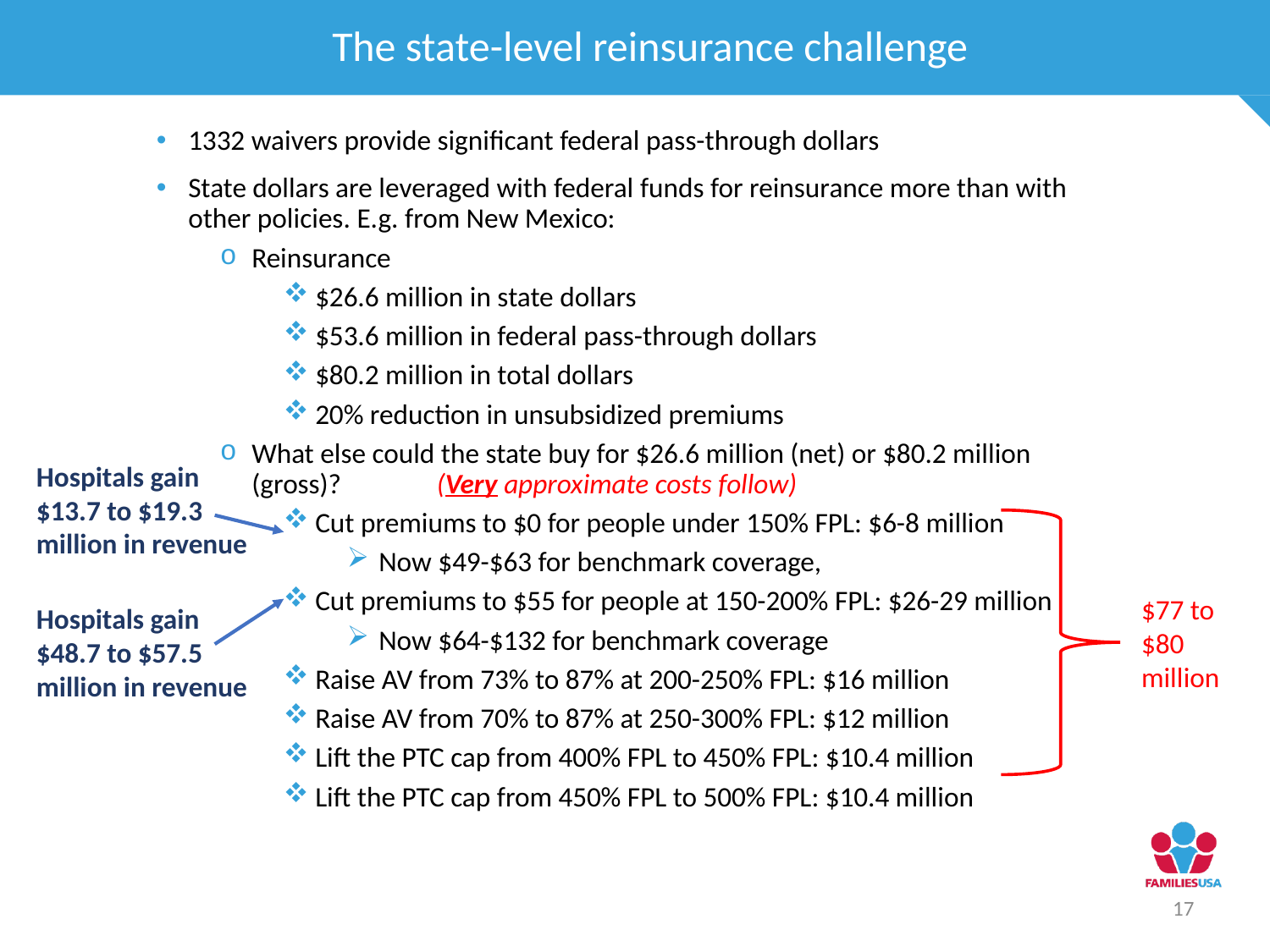

The state-level reinsurance challenge
1332 waivers provide significant federal pass-through dollars
State dollars are leveraged with federal funds for reinsurance more than with other policies. E.g. from New Mexico:
Reinsurance
$26.6 million in state dollars
$53.6 million in federal pass-through dollars
$80.2 million in total dollars
20% reduction in unsubsidized premiums
What else could the state buy for $26.6 million (net) or $80.2 million (gross)?               (Very approximate costs follow)
Cut premiums to $0 for people under 150% FPL: $6-8 million
Now $49-$63 for benchmark coverage,
Cut premiums to $55 for people at 150-200% FPL: $26-29 million
Now $64-$132 for benchmark coverage
Raise AV from 73% to 87% at 200-250% FPL: $16 million
Raise AV from 70% to 87% at 250-300% FPL: $12 million
Lift the PTC cap from 400% FPL to 450% FPL: $10.4 million
Lift the PTC cap from 450% FPL to 500% FPL: $10.4 million
Hospitals gain $13.7 to $19.3 million in revenue

$77 to
$80 million
Hospitals gain $48.7 to $57.5 million in revenue
17